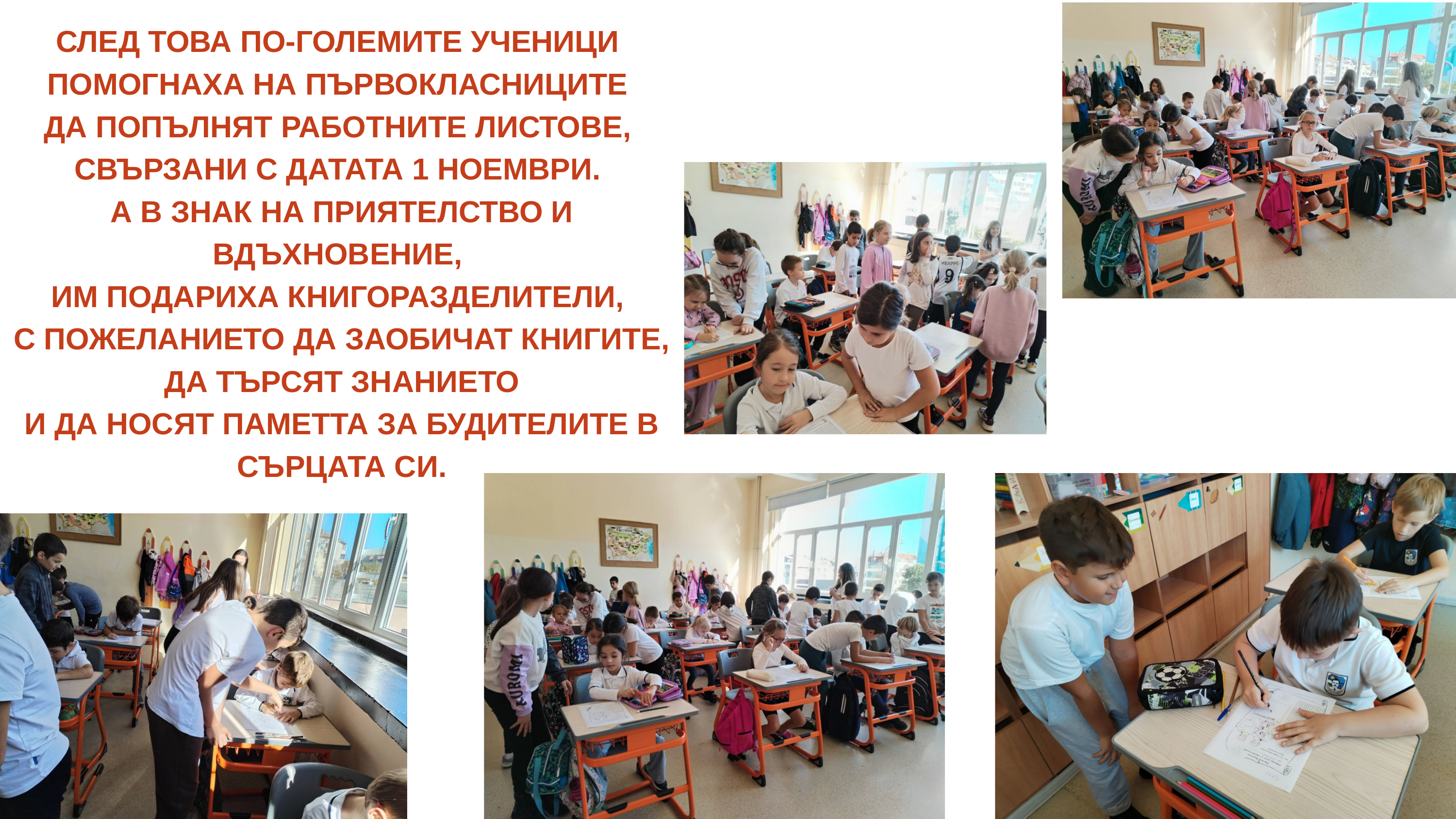

СЛЕД ТОВА ПО-ГОЛЕМИТЕ УЧЕНИЦИ
ПОМОГНАХА НА ПЪРВОКЛАСНИЦИТЕ
ДА ПОПЪЛНЯТ РАБОТНИТЕ ЛИСТОВЕ,
СВЪРЗАНИ С ДАТАТА 1 НОЕМВРИ.
А В ЗНАК НА ПРИЯТЕЛСТВО И ВДЪХНОВЕНИЕ,
ИМ ПОДАРИХА КНИГОРАЗДЕЛИТЕЛИ,
С ПОЖЕЛАНИЕТО ДА ЗАОБИЧАТ КНИГИТЕ,
 ДА ТЪРСЯТ ЗНАНИЕТО
И ДА НОСЯТ ПАМЕТТА ЗА БУДИТЕЛИТЕ В СЪРЦАТА СИ.